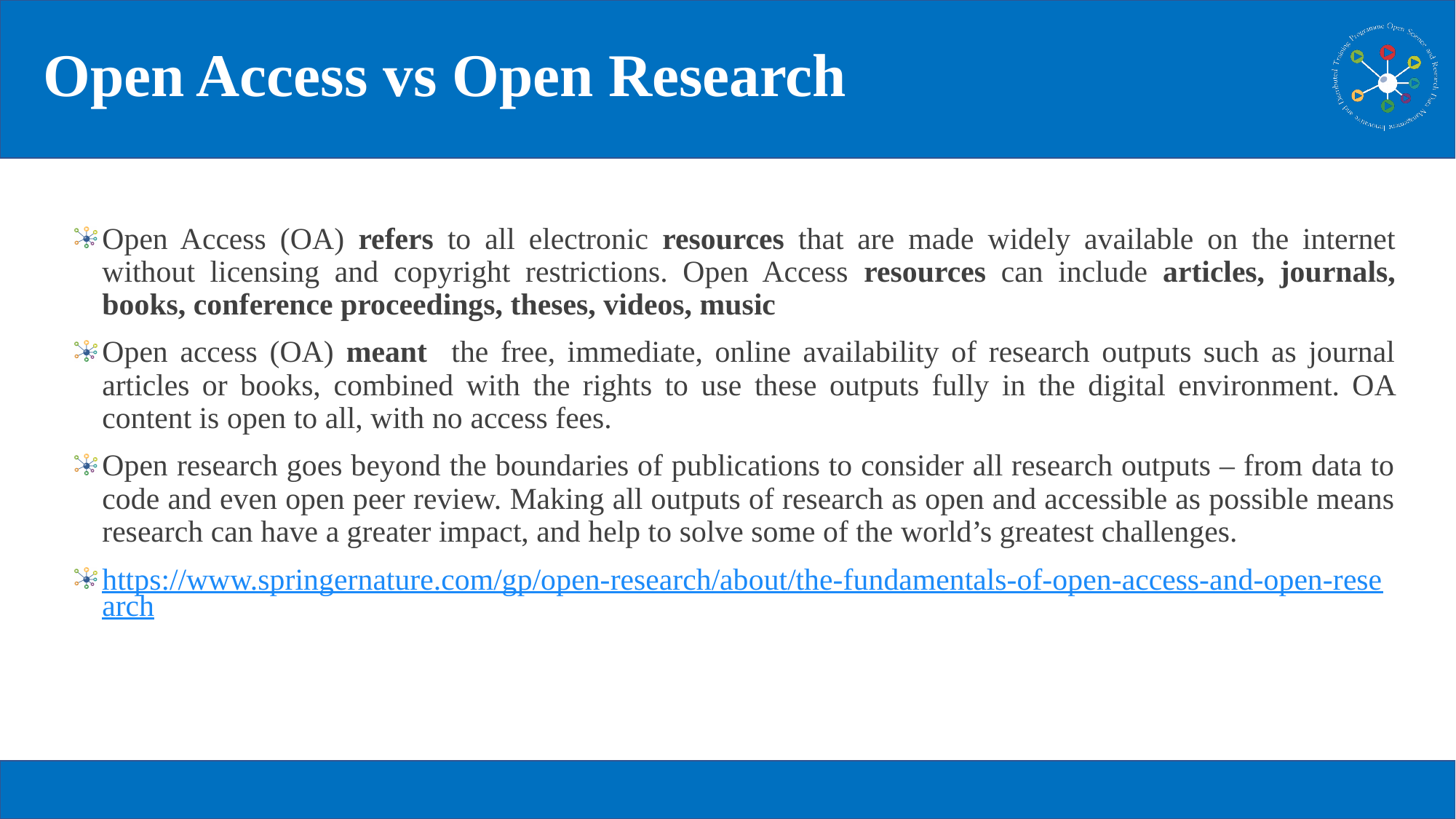

# Open Access vs Open Research
Open Access (OA) refers to all electronic resources that are made widely available on the internet without licensing and copyright restrictions. Open Access resources can include articles, journals, books, conference proceedings, theses, videos, music
Open access (OA) meant  the free, immediate, online availability of research outputs such as journal articles or books, combined with the rights to use these outputs fully in the digital environment. OA content is open to all, with no access fees.
Open research goes beyond the boundaries of publications to consider all research outputs – from data to code and even open peer review. Making all outputs of research as open and accessible as possible means research can have a greater impact, and help to solve some of the world’s greatest challenges.
https://www.springernature.com/gp/open-research/about/the-fundamentals-of-open-access-and-open-research